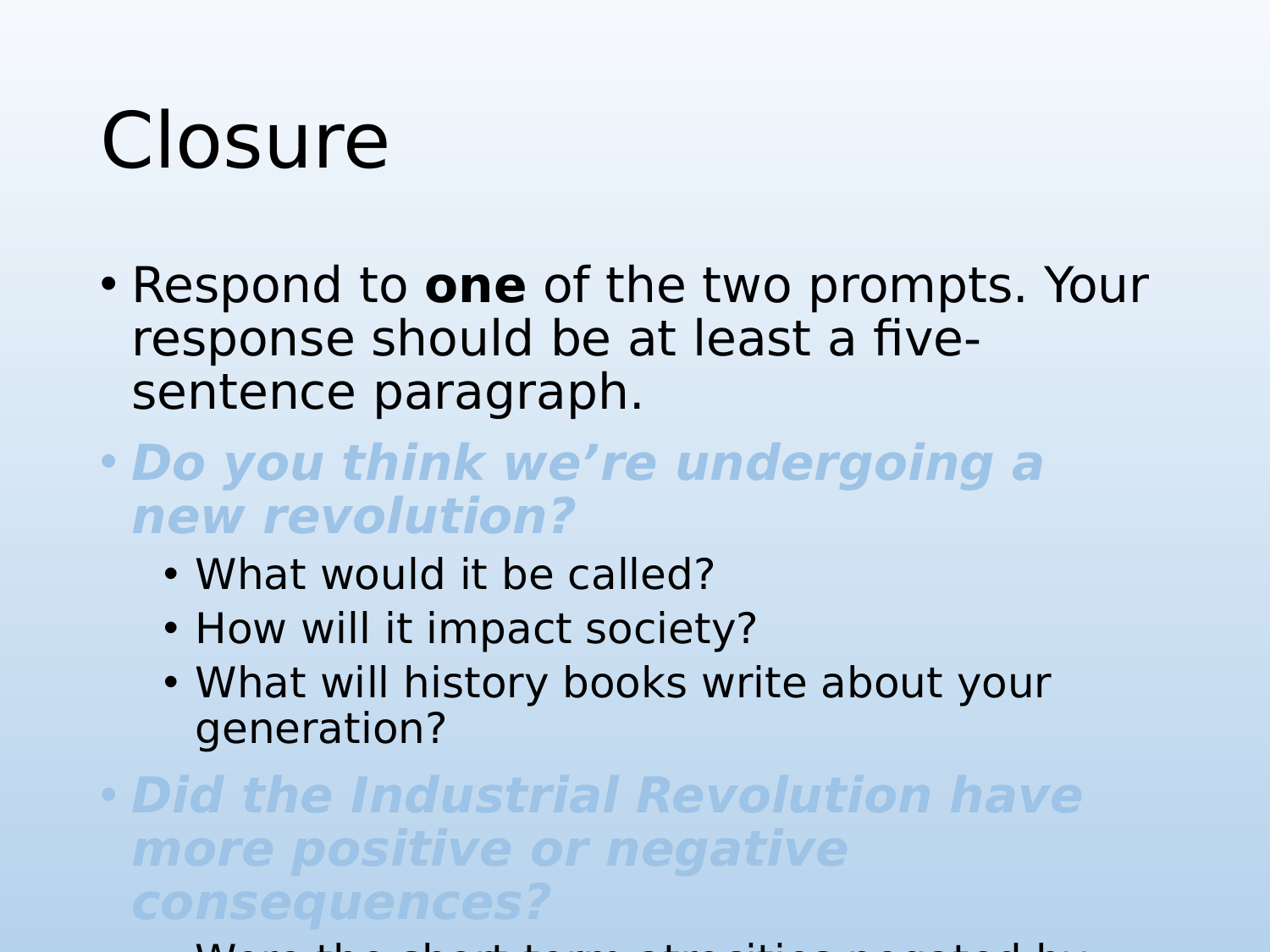

# Closure
Respond to one of the two prompts. Your response should be at least a five-sentence paragraph.
Do you think we’re undergoing a new revolution?
What would it be called?
How will it impact society?
What will history books write about your generation?
Did the Industrial Revolution have more positive or negative consequences?
Were the short-term atrocities negated by the long-term impacts?